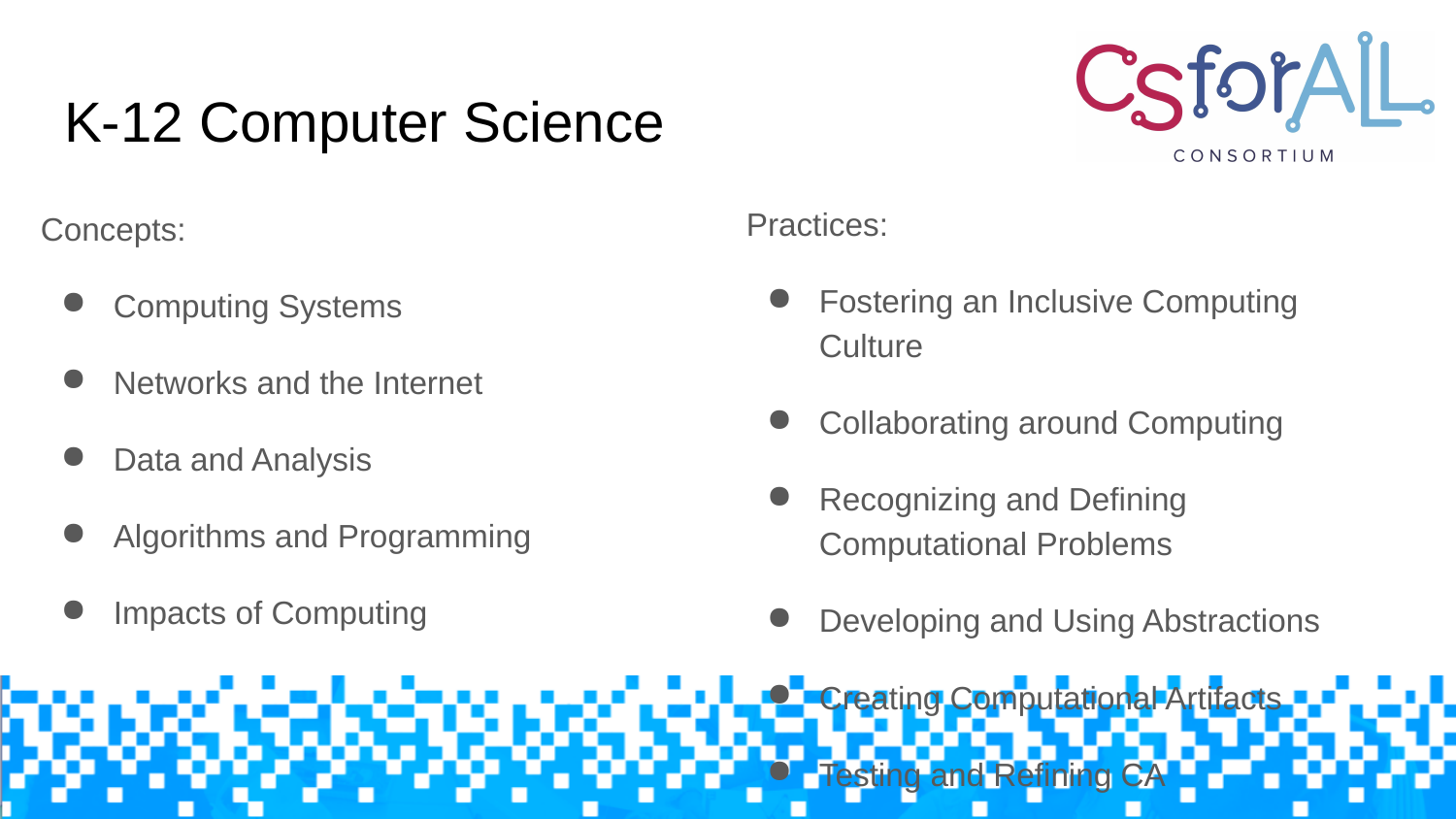

# K-12 Computer Science
Practices:
Fostering an Inclusive Computing Culture
Collaborating around Computing
Recognizing and Defining Computational Problems
Developing and Using Abstractions
Creating Computational Artifacts
Testing and Refining CA
Communicating About Computing
Concepts:
Computing Systems
Networks and the Internet
Data and Analysis
Algorithms and Programming
Impacts of Computing